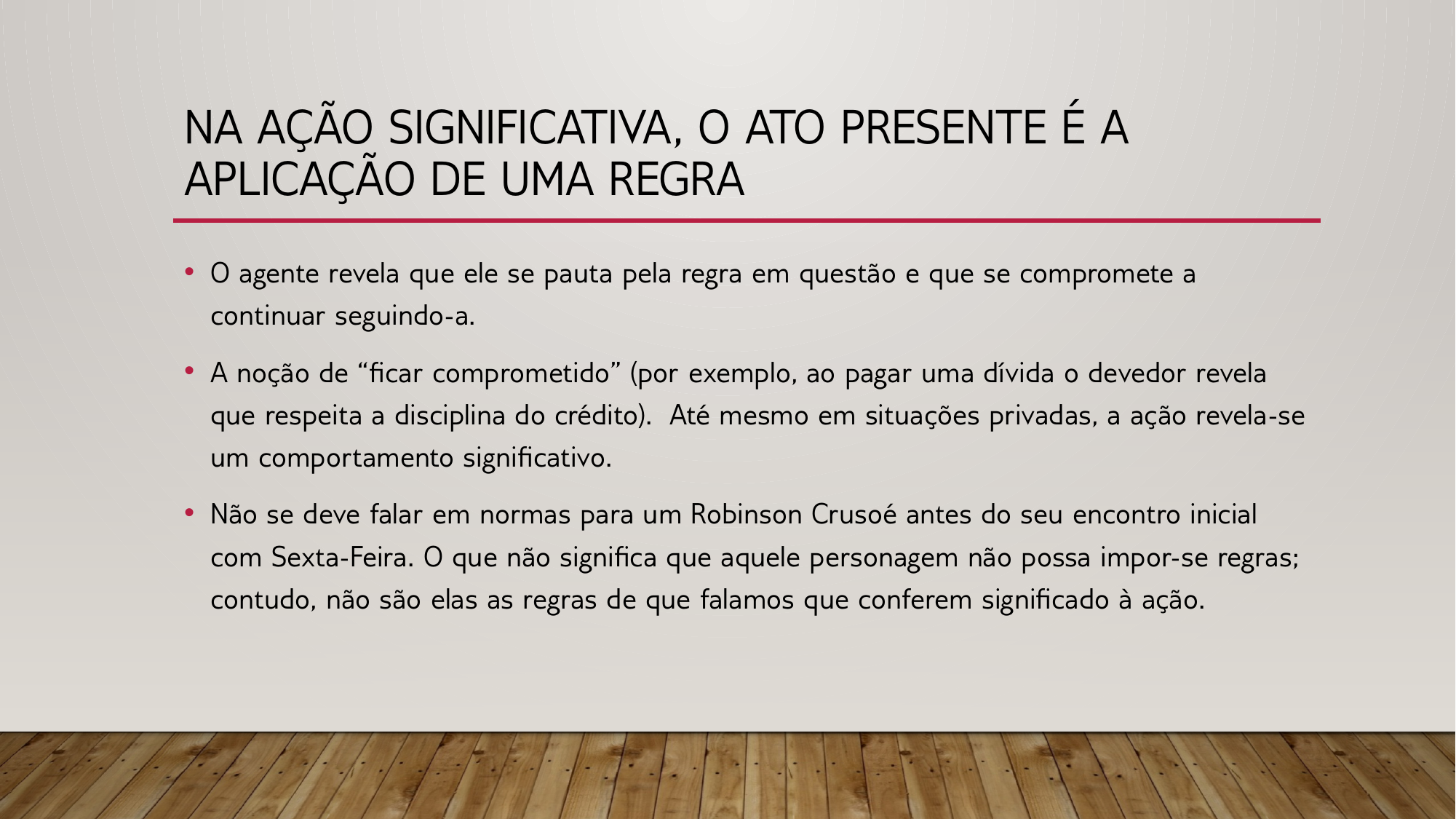

# Na ação significativa, o ato presente é a aplicação de uma regra
O agente revela que ele se pauta pela regra em questão e que se compromete a continuar seguindo-a.
A noção de “ficar comprometido” (por exemplo, ao pagar uma dívida o devedor revela que respeita a disciplina do crédito).  Até mesmo em situações privadas, a ação revela-se um comportamento significativo.
Não se deve falar em normas para um Robinson Crusoé antes do seu encontro inicial com Sexta-Feira. O que não significa que aquele personagem não possa impor-se regras; contudo, não são elas as regras de que falamos que conferem significado à ação.